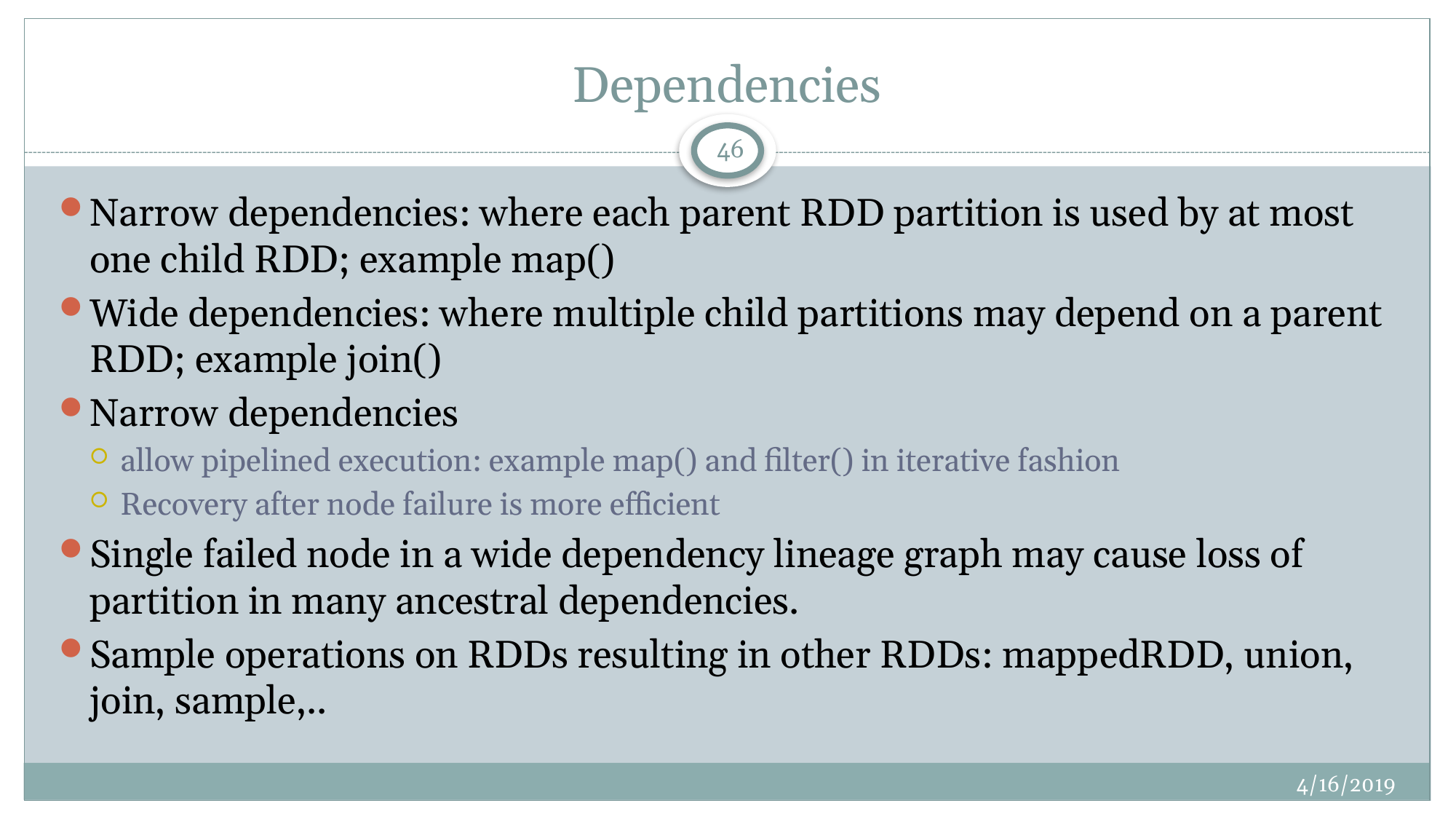

# Dependencies
46
Narrow dependencies: where each parent RDD partition is used by at most one child RDD; example map()
Wide dependencies: where multiple child partitions may depend on a parent RDD; example join()
Narrow dependencies
allow pipelined execution: example map() and filter() in iterative fashion
Recovery after node failure is more efficient
Single failed node in a wide dependency lineage graph may cause loss of partition in many ancestral dependencies.
Sample operations on RDDs resulting in other RDDs: mappedRDD, union, join, sample,..

4/16/2019